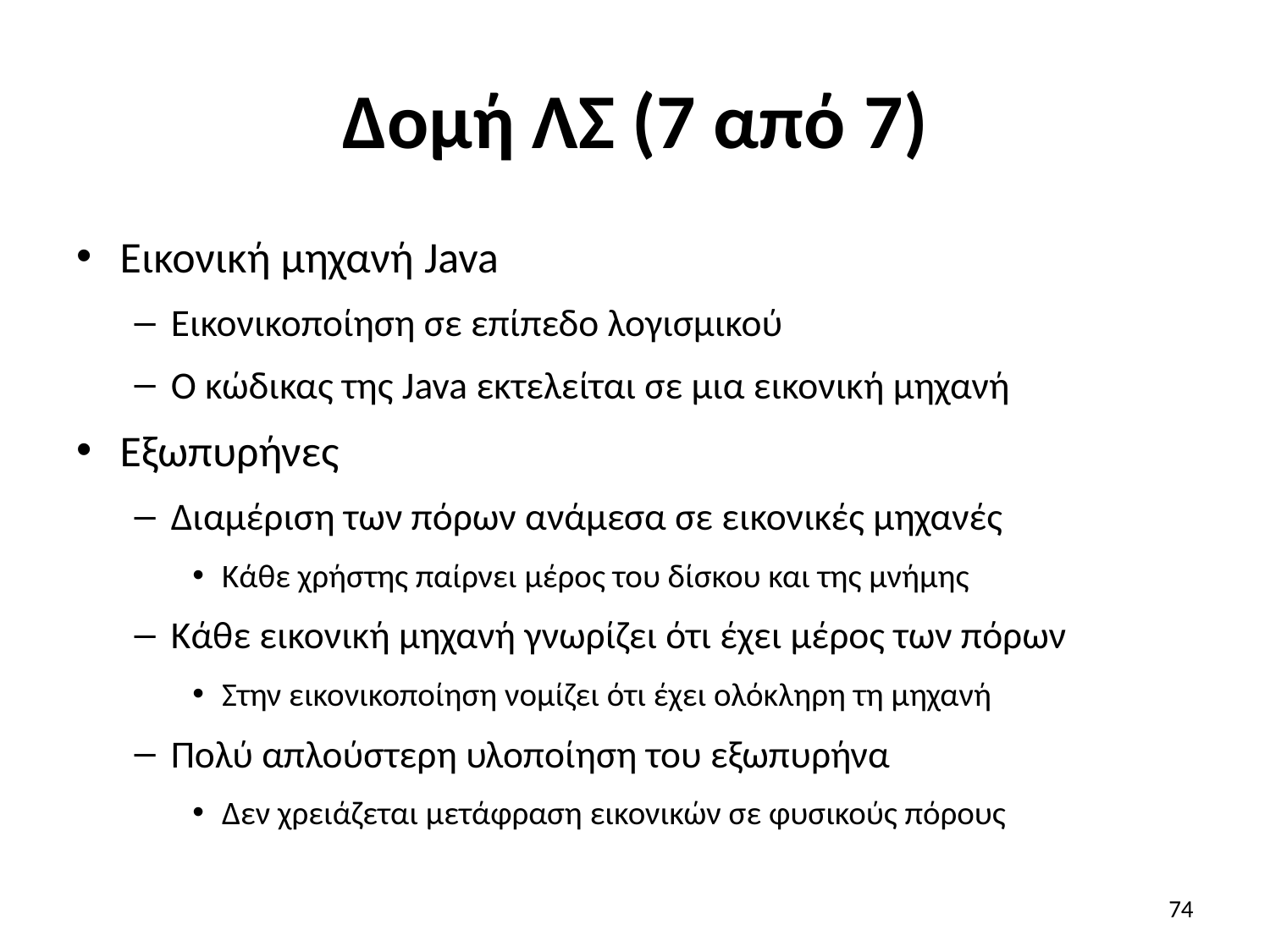

# Δομή ΛΣ (7 από 7)
Εικονική μηχανή Java
Εικονικοποίηση σε επίπεδο λογισμικού
Ο κώδικας της Java εκτελείται σε μια εικονική μηχανή
Εξωπυρήνες
Διαμέριση των πόρων ανάμεσα σε εικονικές μηχανές
Κάθε χρήστης παίρνει μέρος του δίσκου και της μνήμης
Κάθε εικονική μηχανή γνωρίζει ότι έχει μέρος των πόρων
Στην εικονικοποίηση νομίζει ότι έχει ολόκληρη τη μηχανή
Πολύ απλούστερη υλοποίηση του εξωπυρήνα
Δεν χρειάζεται μετάφραση εικονικών σε φυσικούς πόρους
74